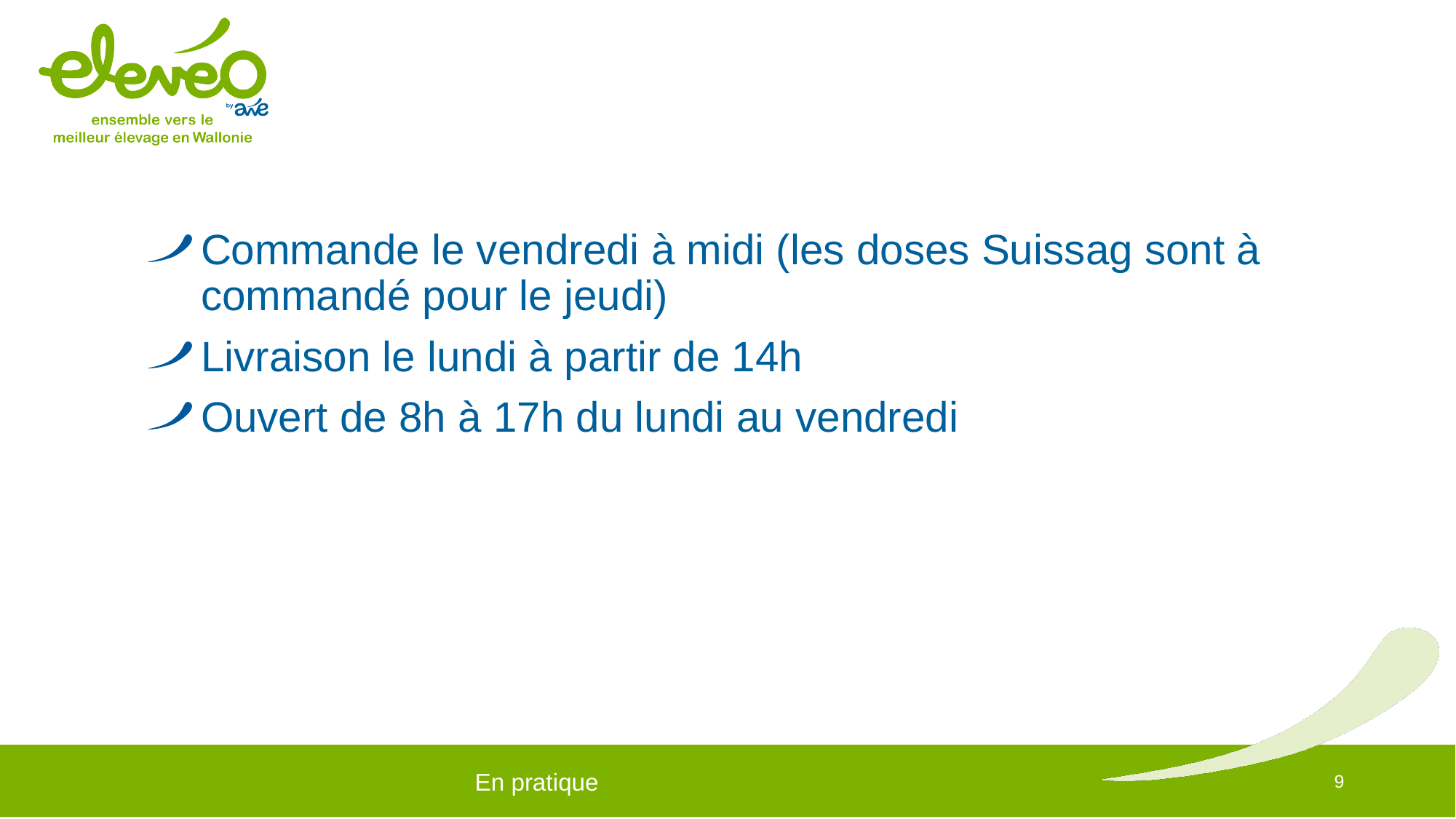

Commande le vendredi à midi (les doses Suissag sont à commandé pour le jeudi)
Livraison le lundi à partir de 14h
Ouvert de 8h à 17h du lundi au vendredi
9
En pratique